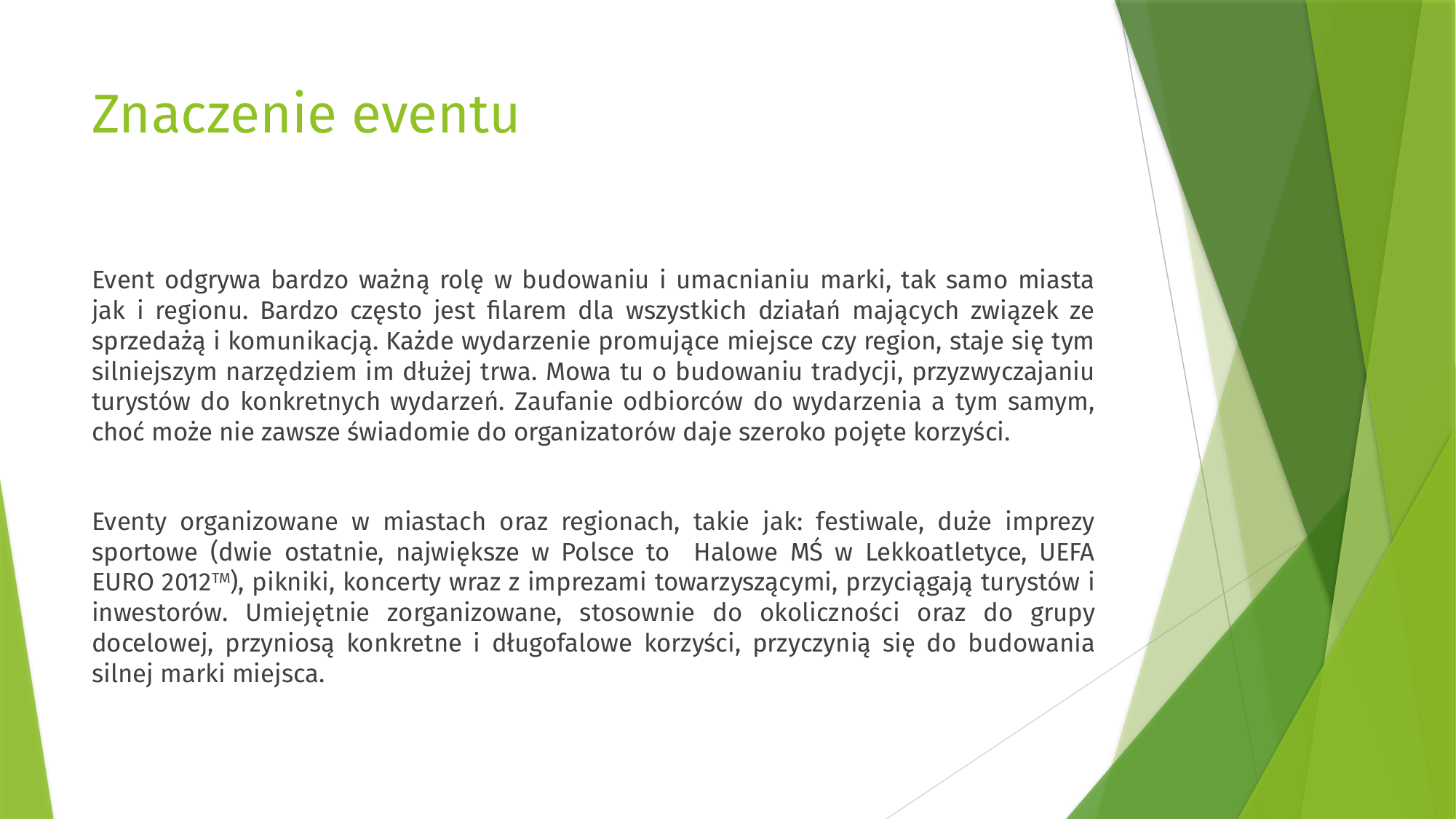

# Znaczenie eventu
Event odgrywa bardzo ważną rolę w budowaniu i umacnianiu marki, tak samo miasta jak i regionu. Bardzo często jest filarem dla wszystkich działań mających związek ze sprzedażą i komunikacją. Każde wydarzenie promujące miejsce czy region, staje się tym silniejszym narzędziem im dłużej trwa. Mowa tu o budowaniu tradycji, przyzwyczajaniu turystów do konkretnych wydarzeń. Zaufanie odbiorców do wydarzenia a tym samym, choć może nie zawsze świadomie do organizatorów daje szeroko pojęte korzyści.

Eventy organizowane w miastach oraz regionach, takie jak: festiwale, duże imprezy sportowe (dwie ostatnie, największe w Polsce to  Halowe MŚ w Lekkoatletyce, UEFA EURO 2012TM), pikniki, koncerty wraz z imprezami towarzyszącymi, przyciągają turystów i inwestorów. Umiejętnie zorganizowane, stosownie do okoliczności oraz do grupy docelowej, przyniosą konkretne i długofalowe korzyści, przyczynią się do budowania silnej marki miejsca.